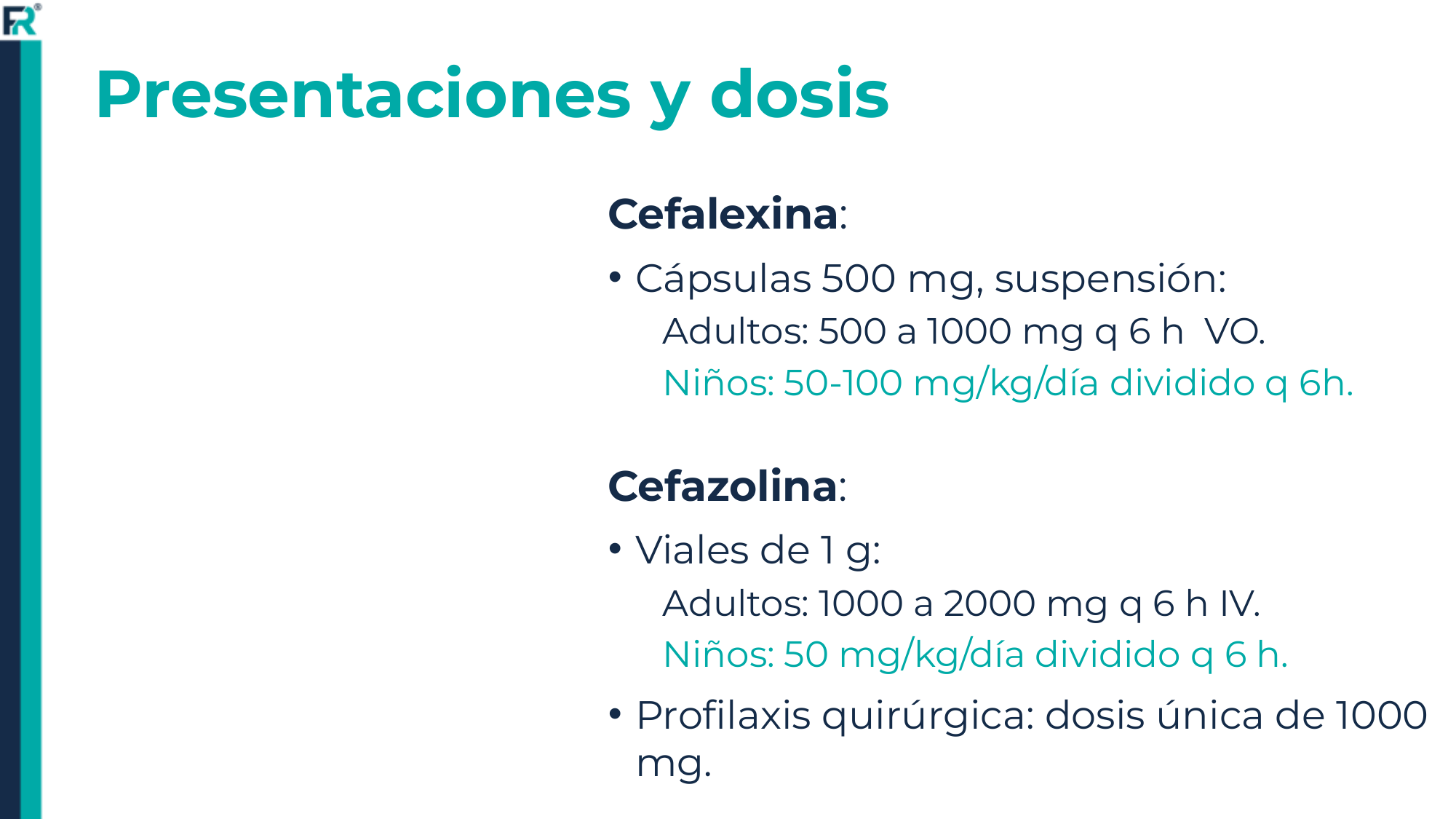

# Presentaciones y dosis
Cefalexina:
Cápsulas 500 mg, suspensión:
Adultos: 500 a 1000 mg q 6 h  VO.
Niños: 50-100 mg/kg/día dividido q 6h.

Cefazolina:
Viales de 1 g:
Adultos: 1000 a 2000 mg q 6 h IV.
Niños: 50 mg/kg/día dividido q 6 h.
Profilaxis quirúrgica: dosis única de 1000 mg.